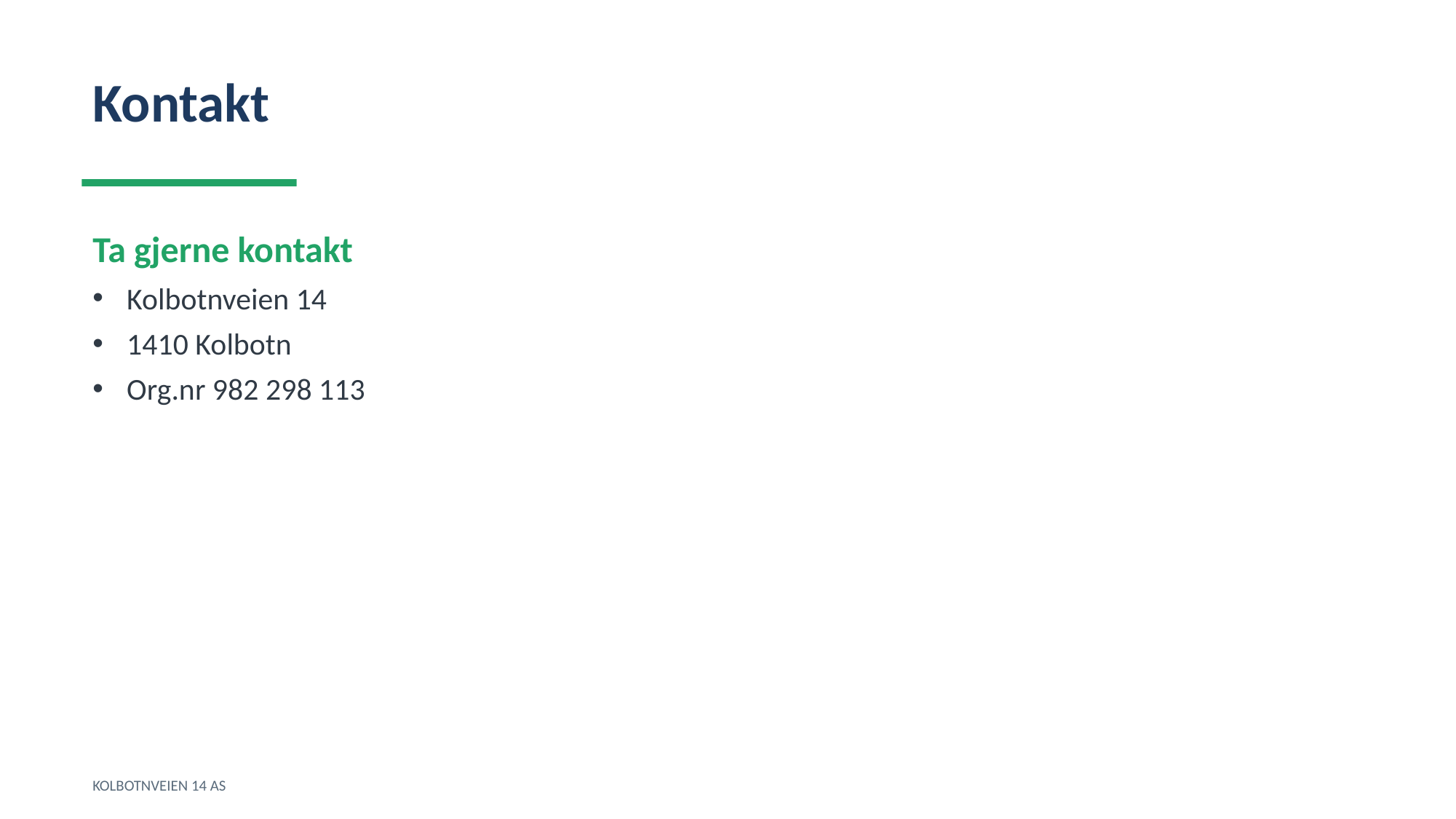

Kontakt

Ta gjerne kontakt
Kolbotnveien 14
1410 Kolbotn
Org.nr 982 298 113
KOLBOTNVEIEN 14 AS